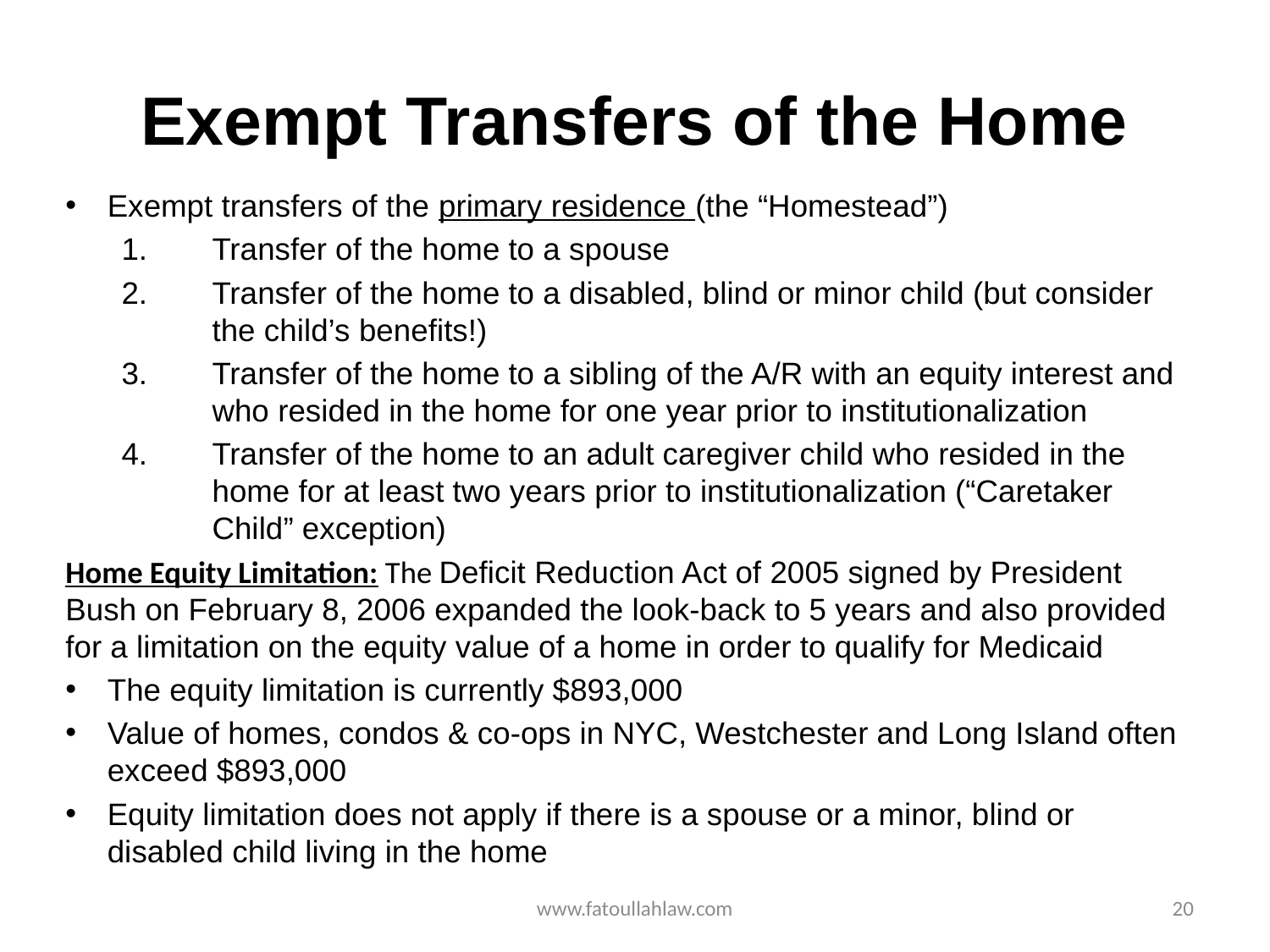

# Exempt Transfers of the Home
Exempt transfers of the primary residence (the “Homestead”)
Transfer of the home to a spouse
Transfer of the home to a disabled, blind or minor child (but consider the child’s benefits!)
Transfer of the home to a sibling of the A/R with an equity interest and who resided in the home for one year prior to institutionalization
Transfer of the home to an adult caregiver child who resided in the home for at least two years prior to institutionalization (“Caretaker Child” exception)
Home Equity Limitation: The Deficit Reduction Act of 2005 signed by President Bush on February 8, 2006 expanded the look-back to 5 years and also provided for a limitation on the equity value of a home in order to qualify for Medicaid
The equity limitation is currently $893,000
Value of homes, condos & co-ops in NYC, Westchester and Long Island often exceed $893,000
Equity limitation does not apply if there is a spouse or a minor, blind or disabled child living in the home

www.fatoullahlaw.com
20